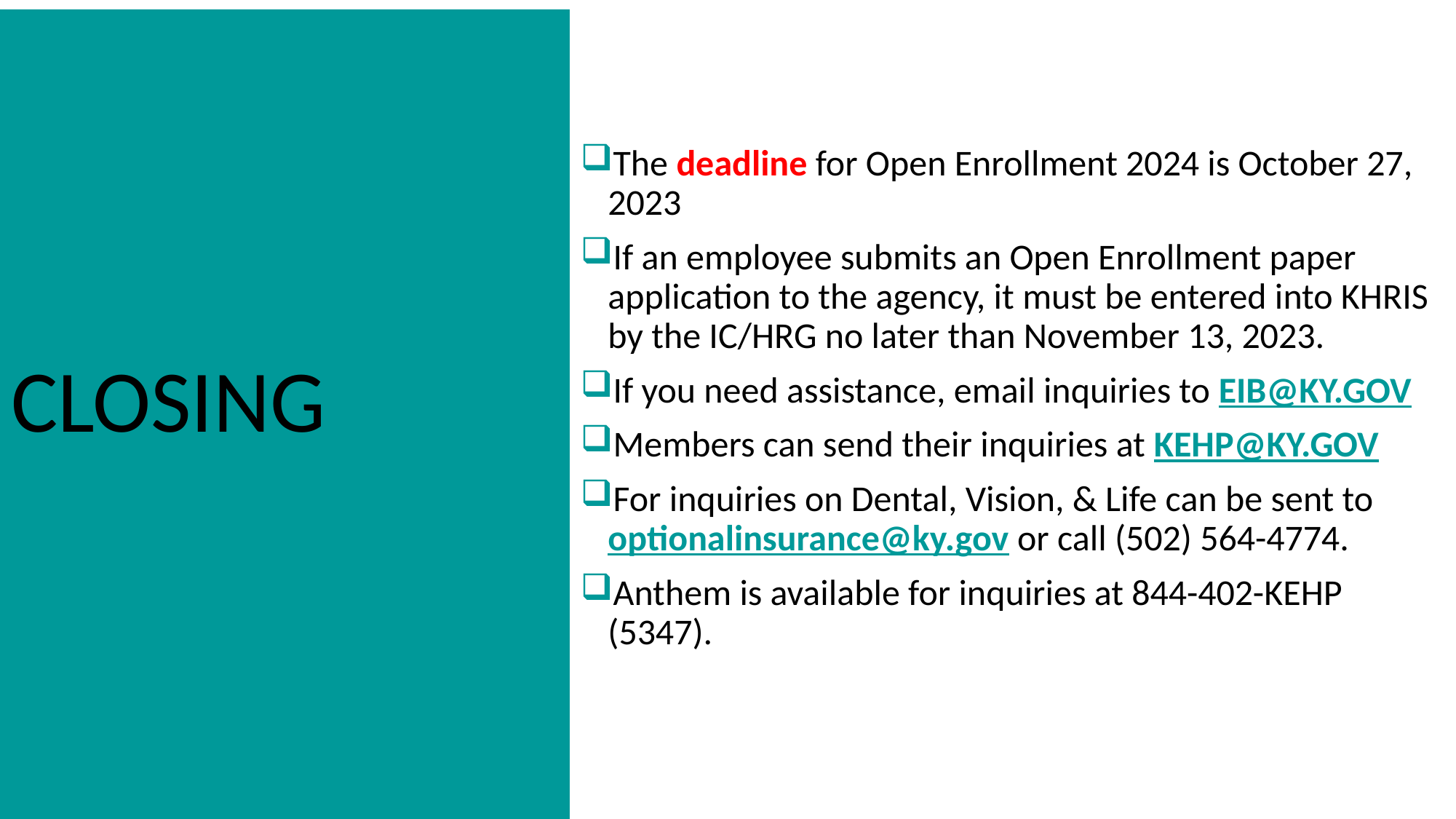

CLOSING

The deadline for Open Enrollment 2024 is October 27, 2023
If an employee submits an Open Enrollment paper application to the agency, it must be entered into KHRIS by the IC/HRG no later than November 13, 2023.
If you need assistance, email inquiries to EIB@KY.GOV
Members can send their inquiries at KEHP@KY.GOV
For inquiries on Dental, Vision, & Life can be sent to optionalinsurance@ky.gov or call (502) 564-4774.
Anthem is available for inquiries at 844-402-KEHP (5347).

#